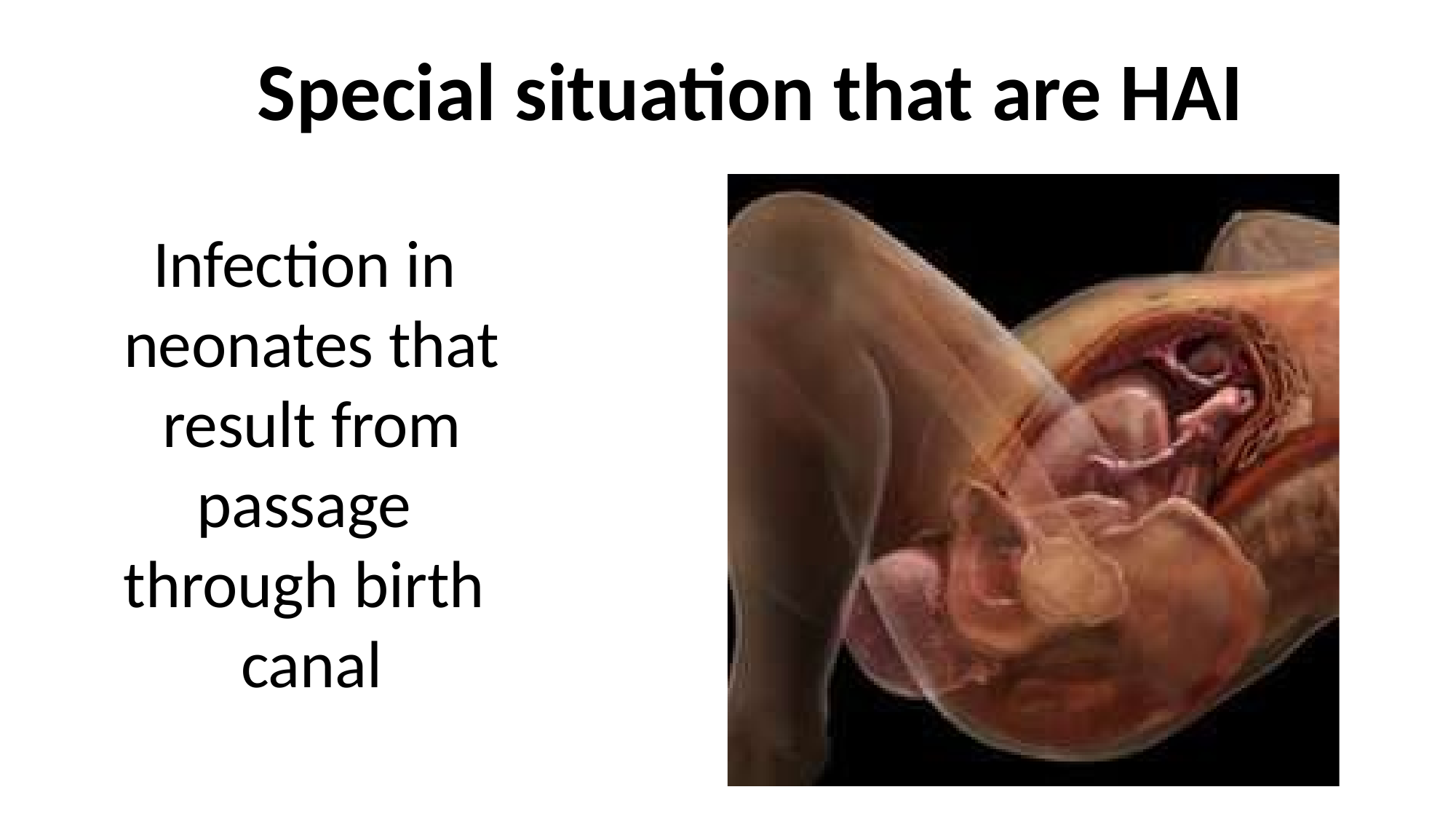

Special situation that are HAI

Infection in  neonates that  result from  passage  through birth  canal